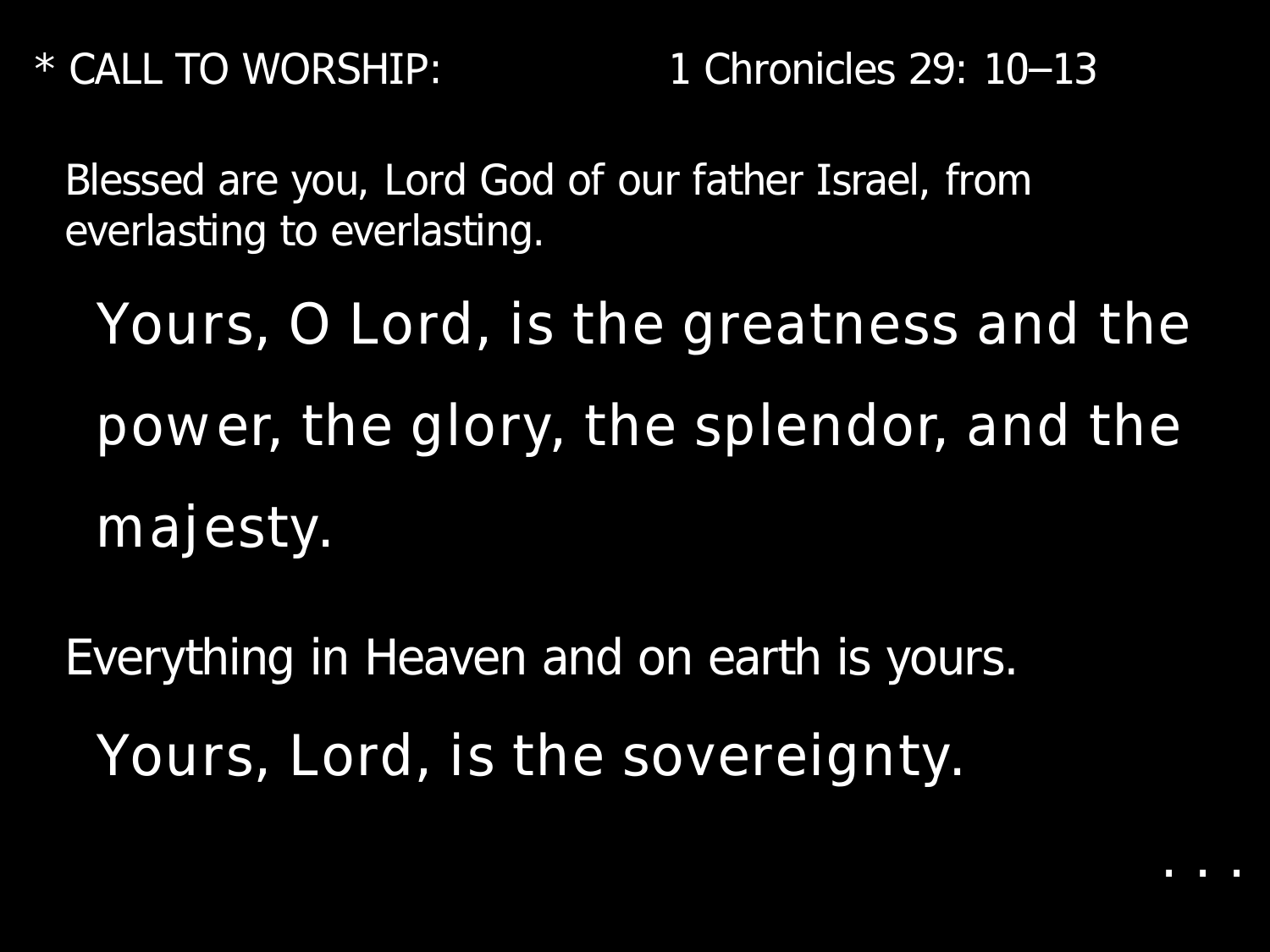

* CALL TO WORSHIP:  		1 Chronicles 29: 10–13

Blessed are you, Lord God of our father Israel, from everlasting to everlasting.
Yours, O Lord, is the greatness and the power, the glory, the splendor, and the majesty.

Everything in Heaven and on earth is yours.
Yours, Lord, is the sovereignty.
. . .